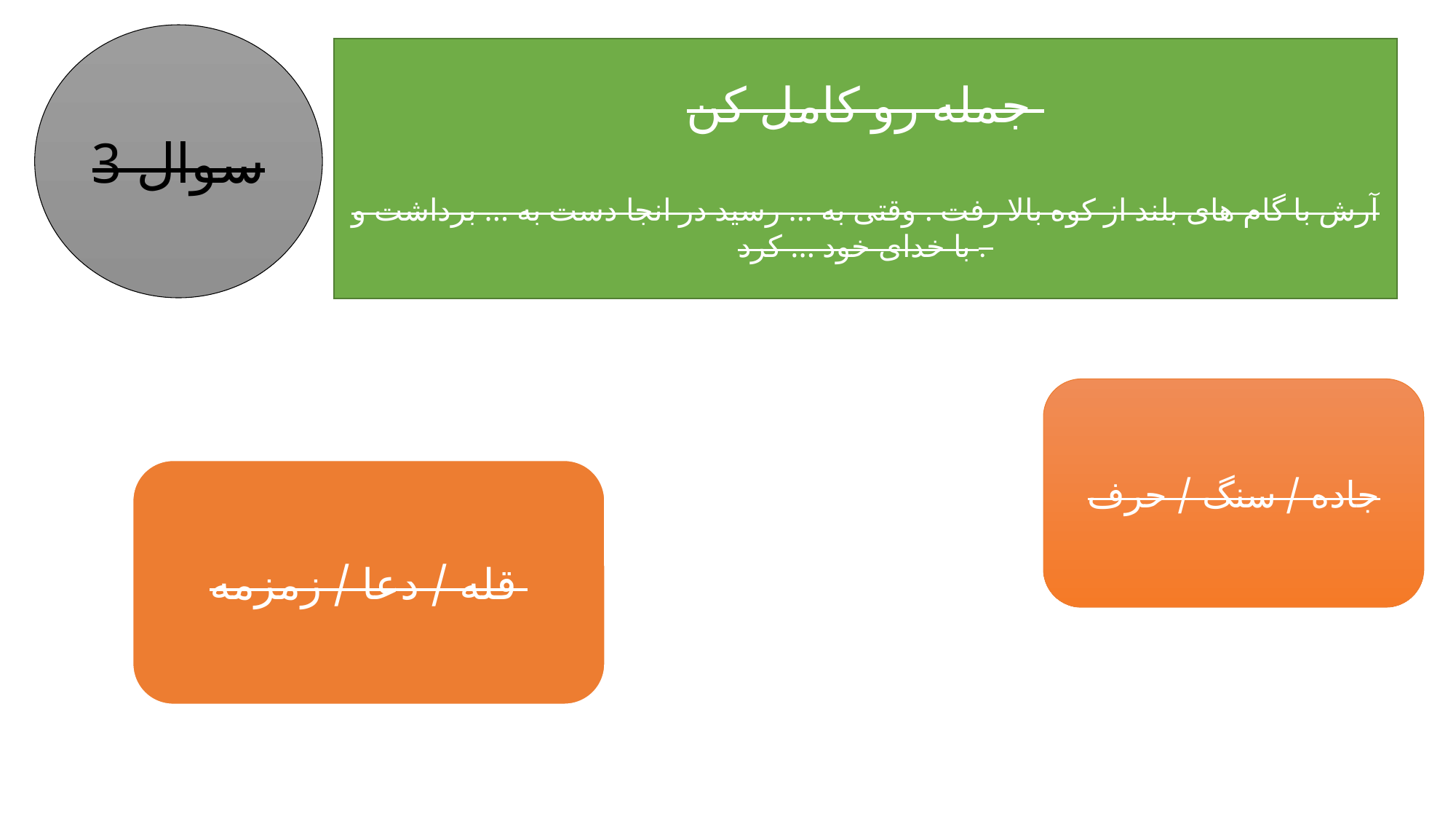

سوال 3
جمله رو کامل کن

آرش با گام های بلند از کوه بالا رفت . وقتی به ... رسید در انجا دست به ... برداشت و با خدای خود ... کرد .
جاده / سنگ / حرف
قله / دعا / زمزمه